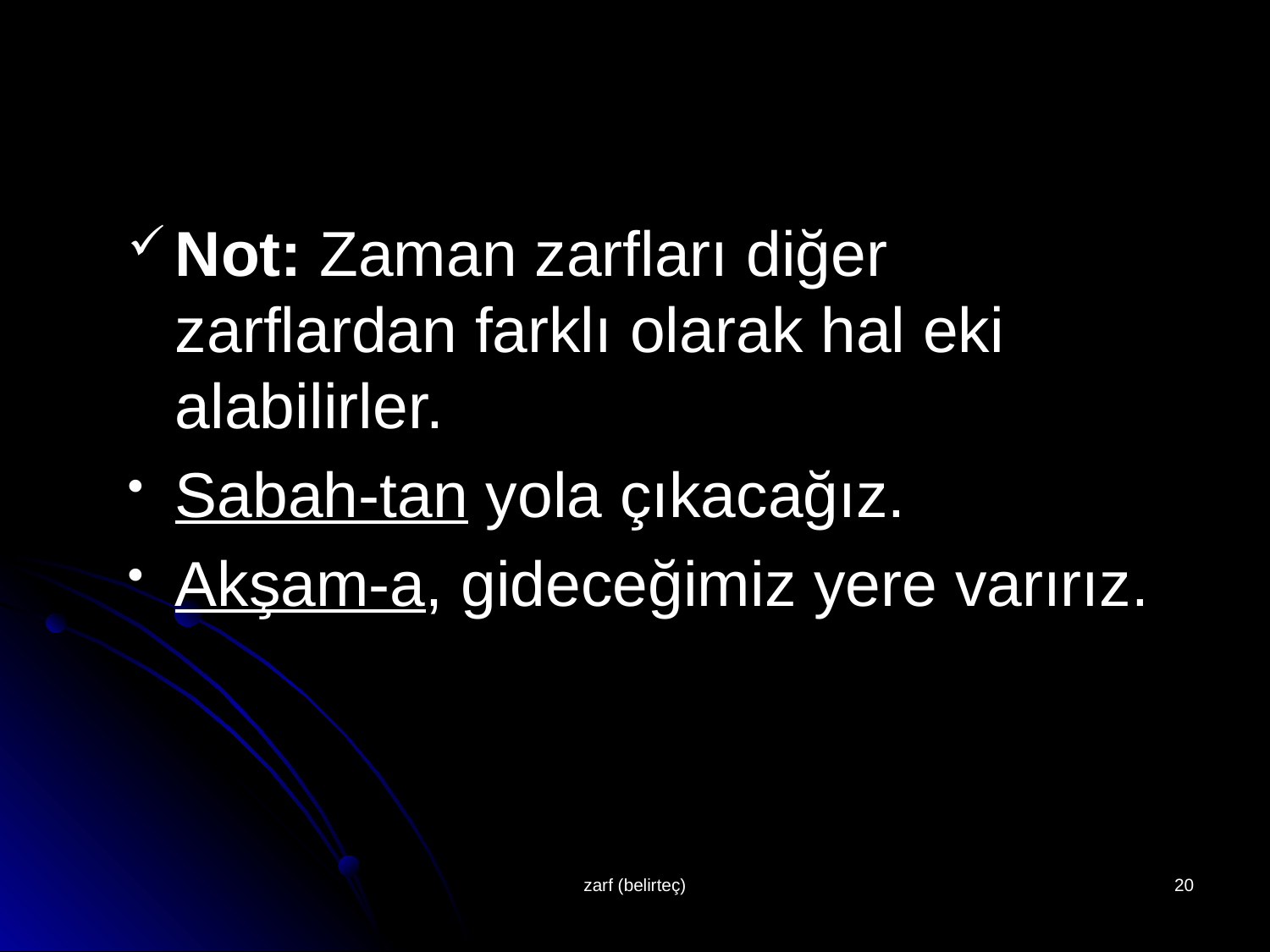

#
Not: Zaman zarfları diğer zarflardan farklı olarak hal eki alabilirler.
Sabah-tan yola çıkacağız.
Akşam-a, gideceğimiz yere varırız.
zarf (belirteç)
20